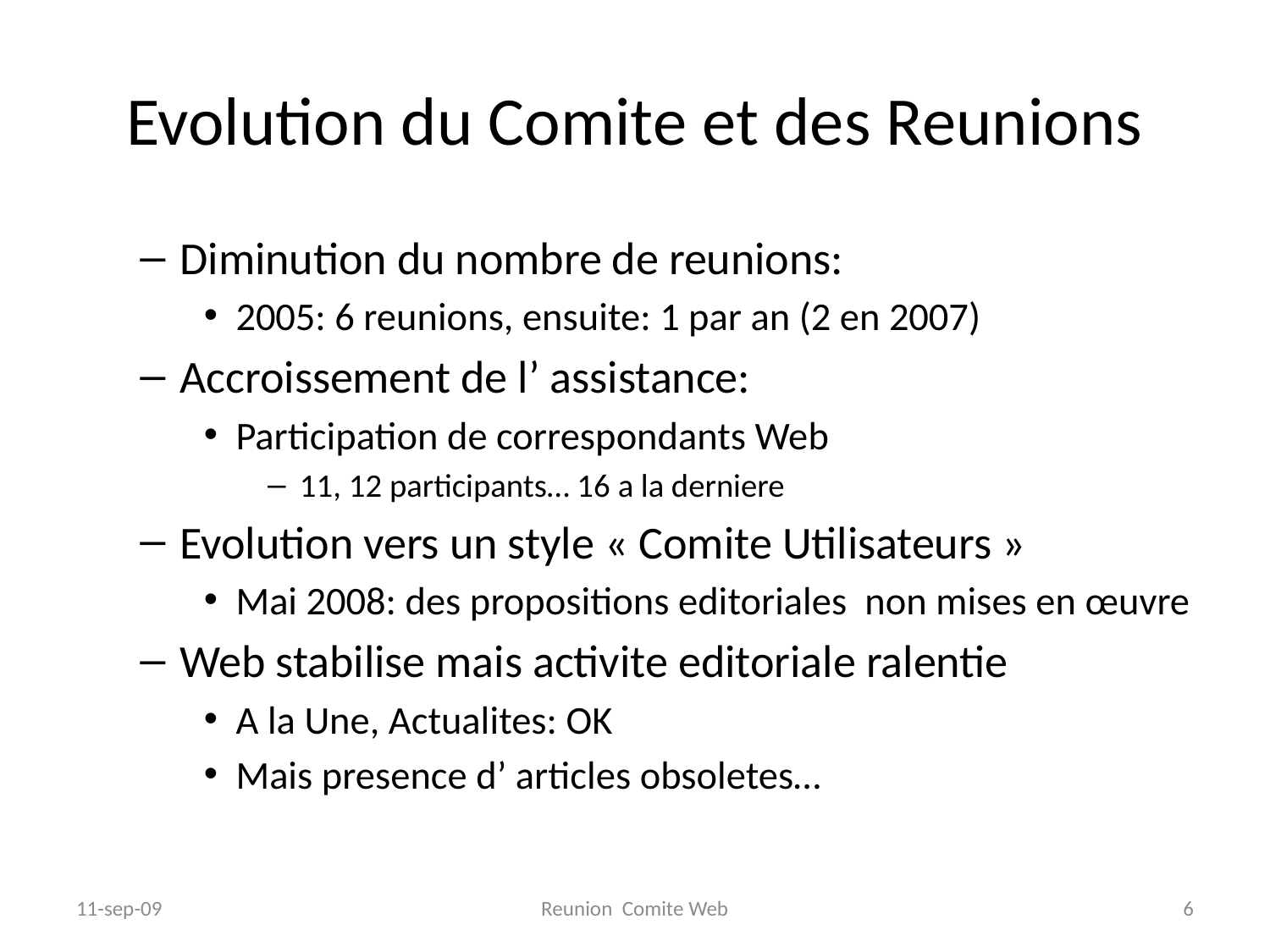

# Evolution du Comite et des Reunions
Diminution du nombre de reunions:
2005: 6 reunions, ensuite: 1 par an (2 en 2007)
Accroissement de l’ assistance:
Participation de correspondants Web
11, 12 participants… 16 a la derniere
Evolution vers un style « Comite Utilisateurs »
Mai 2008: des propositions editoriales  non mises en œuvre
Web stabilise mais activite editoriale ralentie
A la Une, Actualites: OK
Mais presence d’ articles obsoletes…
11-sep-09
Reunion  Comite Web
6